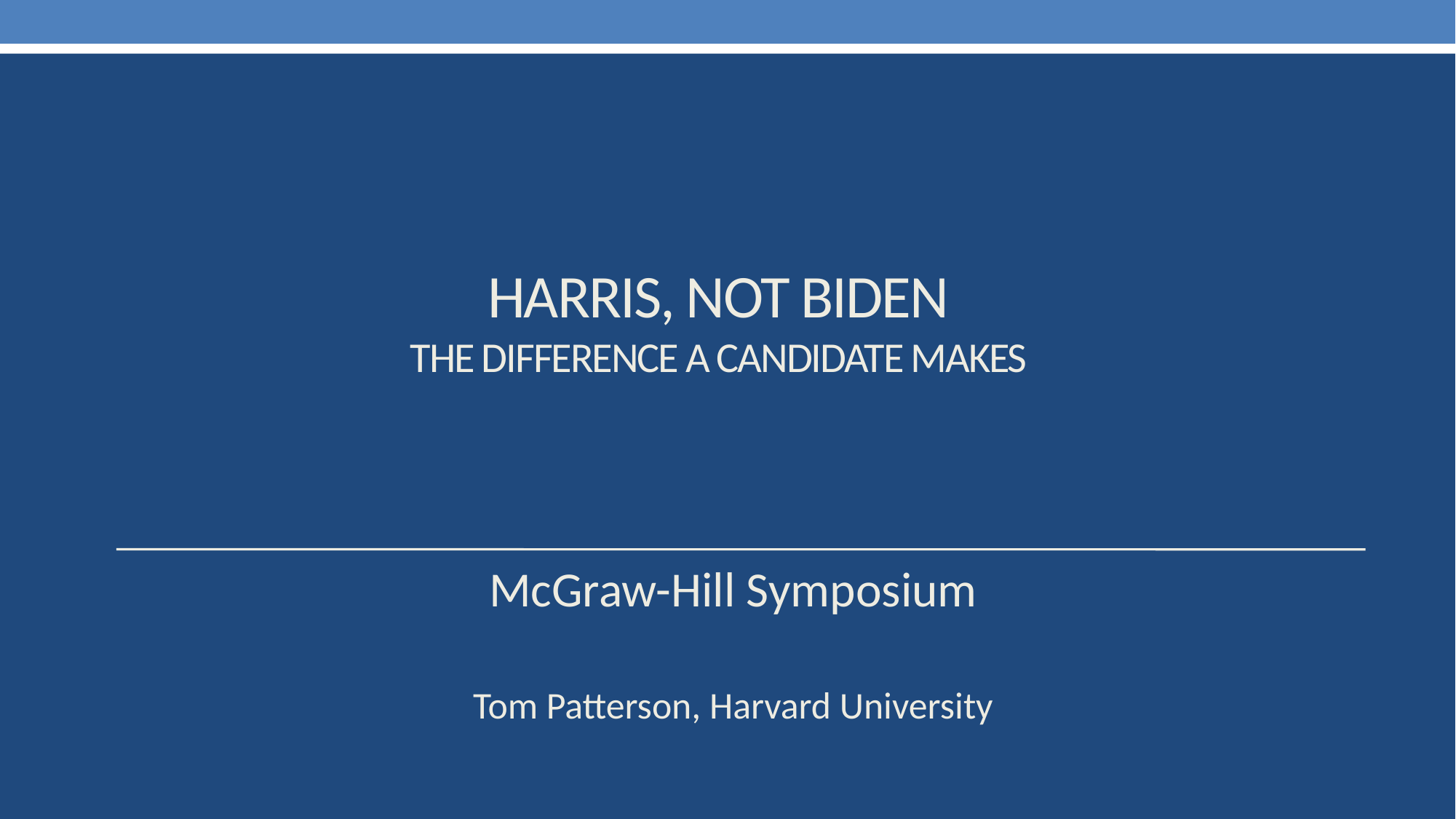

# Harris, not Biden The difference a candidate makes
McGraw-Hill Symposium

Tom Patterson, Harvard University